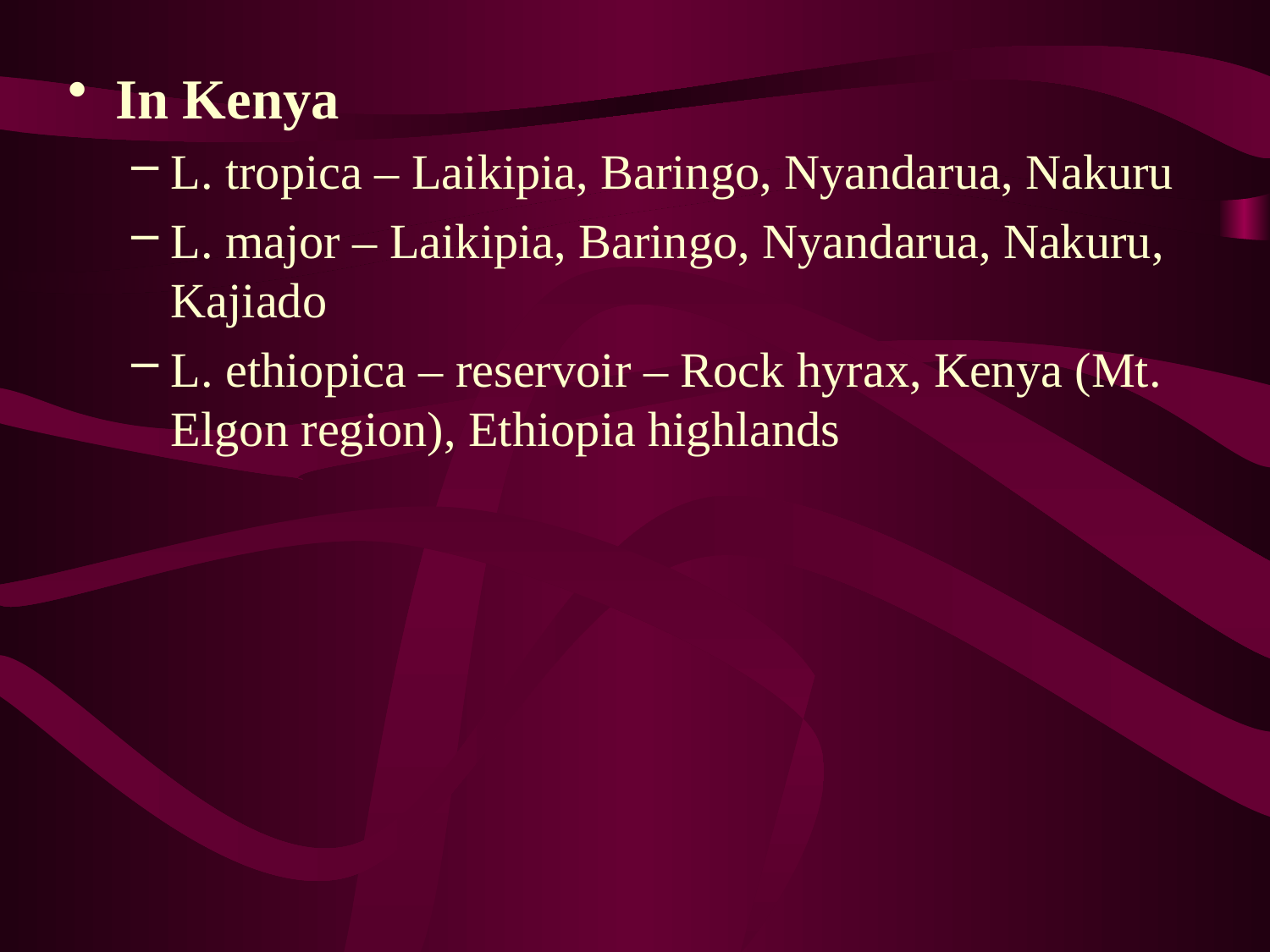

In Kenya
L. tropica – Laikipia, Baringo, Nyandarua, Nakuru
L. major – Laikipia, Baringo, Nyandarua, Nakuru, Kajiado
L. ethiopica – reservoir – Rock hyrax, Kenya (Mt. Elgon region), Ethiopia highlands